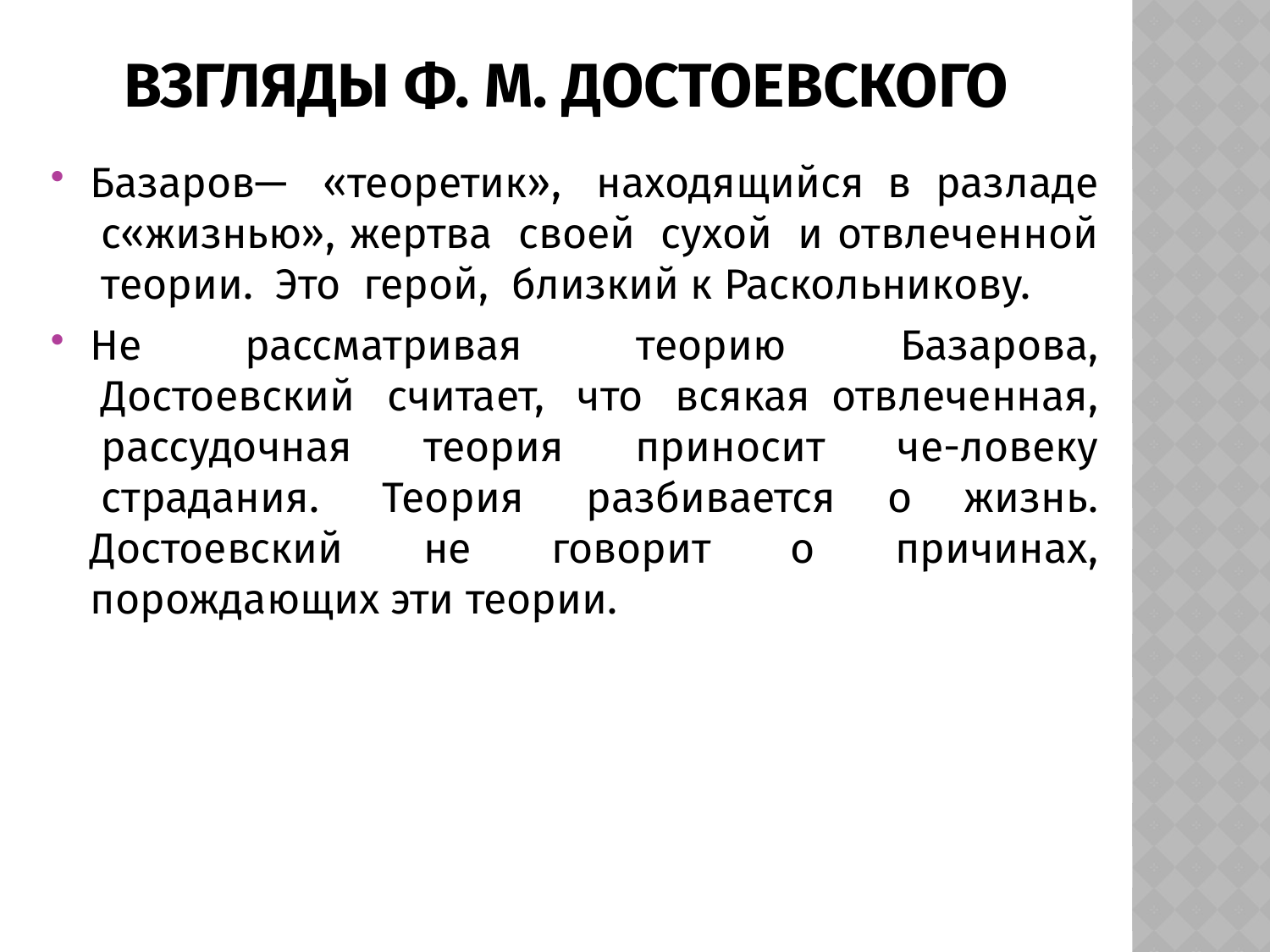

# Взгляды Ф. М. Достоевского
Базаров—  «теоретик»,  находящийся в разладе  с«жизнью», жертва  своей  сухой  и отвлеченной  теории.  Это  герой,  близкий к Раскольникову.
Не рассматривая  теорию  Базарова,  Достоевский  считает,  что  всякая отвлеченная,  рассудочная  теория  приносит  че-ловеку  страдания.  Теория  разбивается о жизнь. Достоевский не говорит о причинах, порождающих эти теории.